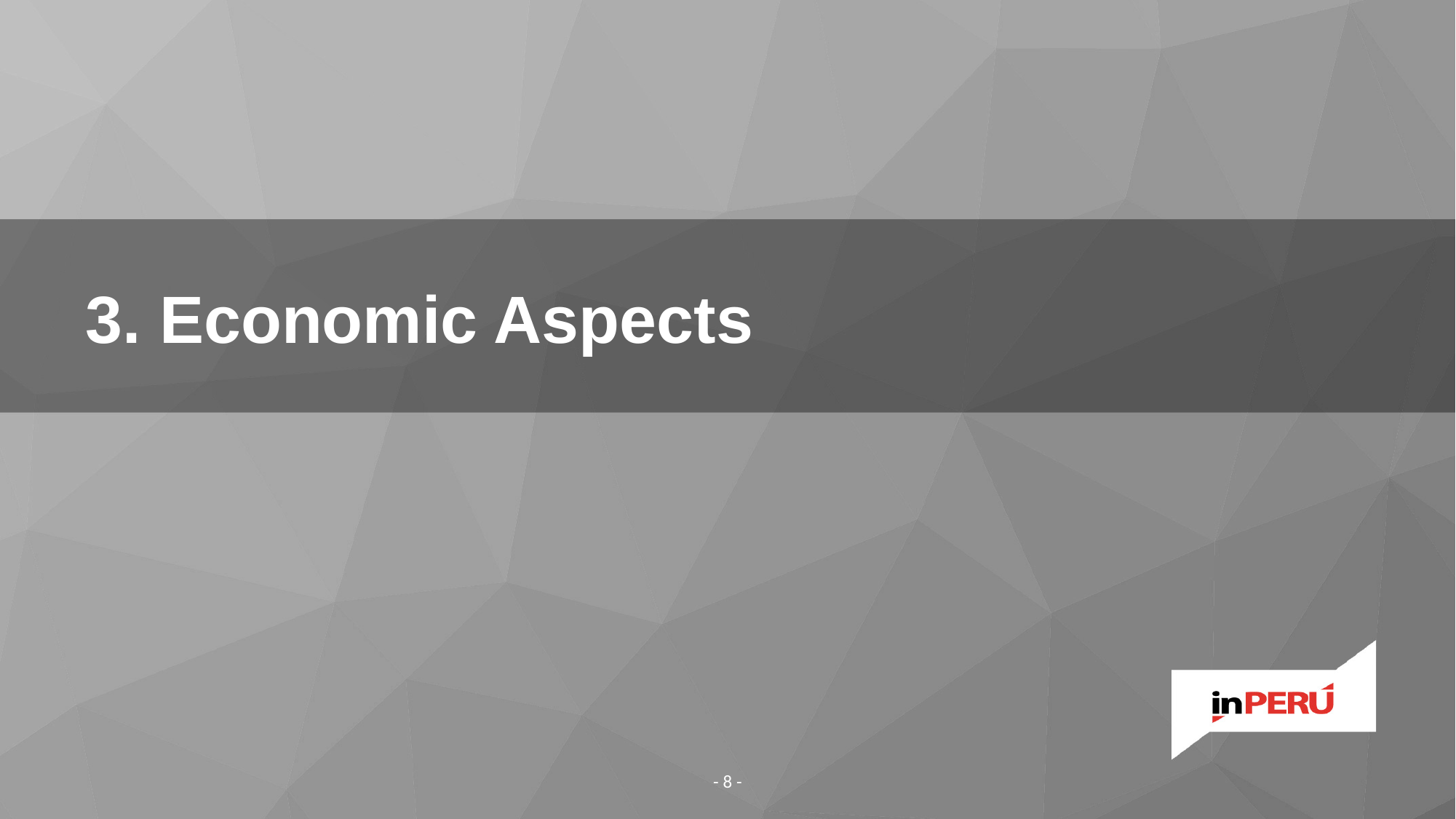

# 3. Economic Aspects

- 8 -